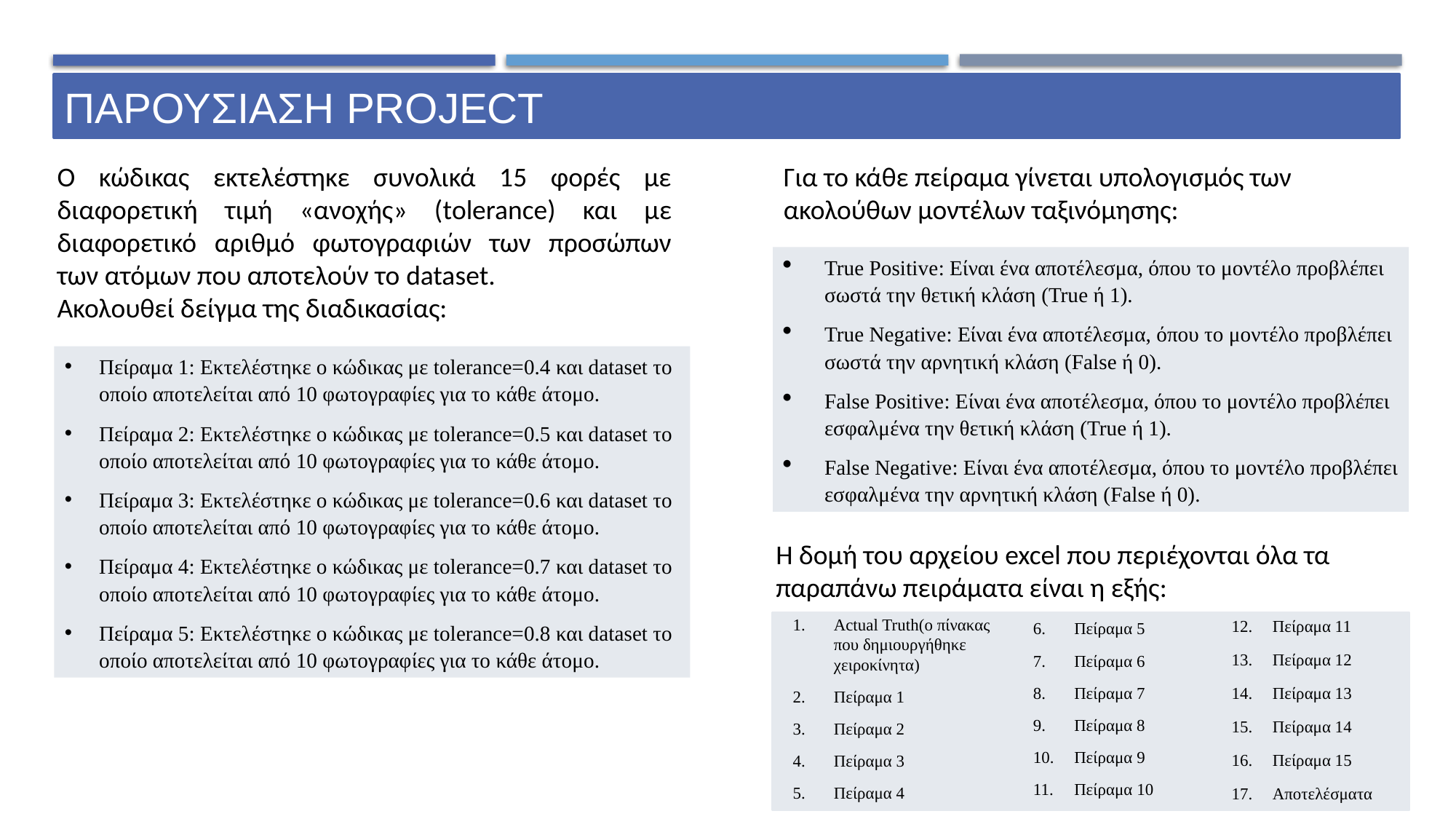

ΠΑΡΟΥΣΙΑΣΗ PROJECT
Ο κώδικας εκτελέστηκε συνολικά 15 φορές με διαφορετική τιμή «ανοχής» (tolerance) και με διαφορετικό αριθμό φωτογραφιών των προσώπων των ατόμων που αποτελούν το dataset.
Ακολουθεί δείγμα της διαδικασίας:
Για το κάθε πείραμα γίνεται υπολογισμός των ακολούθων μοντέλων ταξινόμησης:
True Positive: Είναι ένα αποτέλεσμα, όπου το μοντέλο προβλέπει σωστά την θετική κλάση (True ή 1).
True Negative: Είναι ένα αποτέλεσμα, όπου το μοντέλο προβλέπει σωστά την αρνητική κλάση (False ή 0).
False Positive: Είναι ένα αποτέλεσμα, όπου το μοντέλο προβλέπει εσφαλμένα την θετική κλάση (True ή 1).
False Negative: Είναι ένα αποτέλεσμα, όπου το μοντέλο προβλέπει εσφαλμένα την αρνητική κλάση (False ή 0).
Πείραμα 1: Εκτελέστηκε ο κώδικας με tolerance=0.4 και dataset το οποίο αποτελείται από 10 φωτογραφίες για το κάθε άτομο.
Πείραμα 2: Εκτελέστηκε ο κώδικας με tolerance=0.5 και dataset το οποίο αποτελείται από 10 φωτογραφίες για το κάθε άτομο.
Πείραμα 3: Εκτελέστηκε ο κώδικας με tolerance=0.6 και dataset το οποίο αποτελείται από 10 φωτογραφίες για το κάθε άτομο.
Πείραμα 4: Εκτελέστηκε ο κώδικας με tolerance=0.7 και dataset το οποίο αποτελείται από 10 φωτογραφίες για το κάθε άτομο.
Πείραμα 5: Εκτελέστηκε ο κώδικας με tolerance=0.8 και dataset το οποίο αποτελείται από 10 φωτογραφίες για το κάθε άτομο.
Η δομή του αρχείου excel που περιέχονται όλα τα παραπάνω πειράματα είναι η εξής:
Actual Truth(ο πίνακας που δημιουργήθηκε χειροκίνητα)
Πείραμα 1
Πείραμα 2
Πείραμα 3
Πείραμα 4
Πείραμα 11
Πείραμα 12
Πείραμα 13
Πείραμα 14
Πείραμα 15
Αποτελέσματα

Πείραμα 5
Πείραμα 6
Πείραμα 7
Πείραμα 8
Πείραμα 9
Πείραμα 10